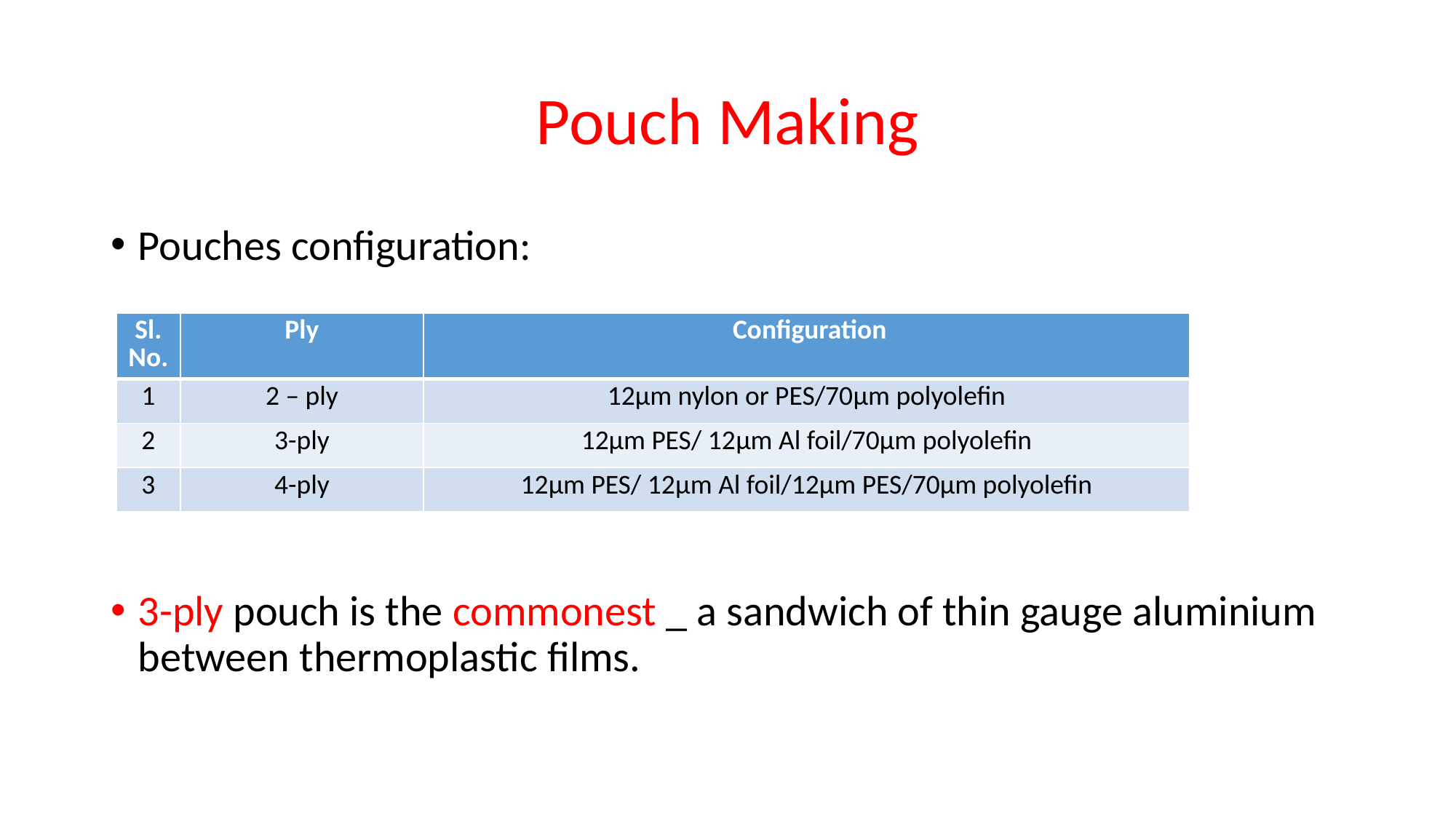

# Pouch Making
Pouches configuration:

3-ply pouch is the commonest _ a sandwich of thin gauge aluminium between thermoplastic films.
| Sl. No. | Ply | Configuration |
| --- | --- | --- |
| 1 | 2 – ply | 12μm nylon or PES/70μm polyolefin |
| 2 | 3-ply | 12μm PES/ 12μm Al foil/70μm polyolefin |
| 3 | 4-ply | 12μm PES/ 12μm Al foil/12μm PES/70μm polyolefin |